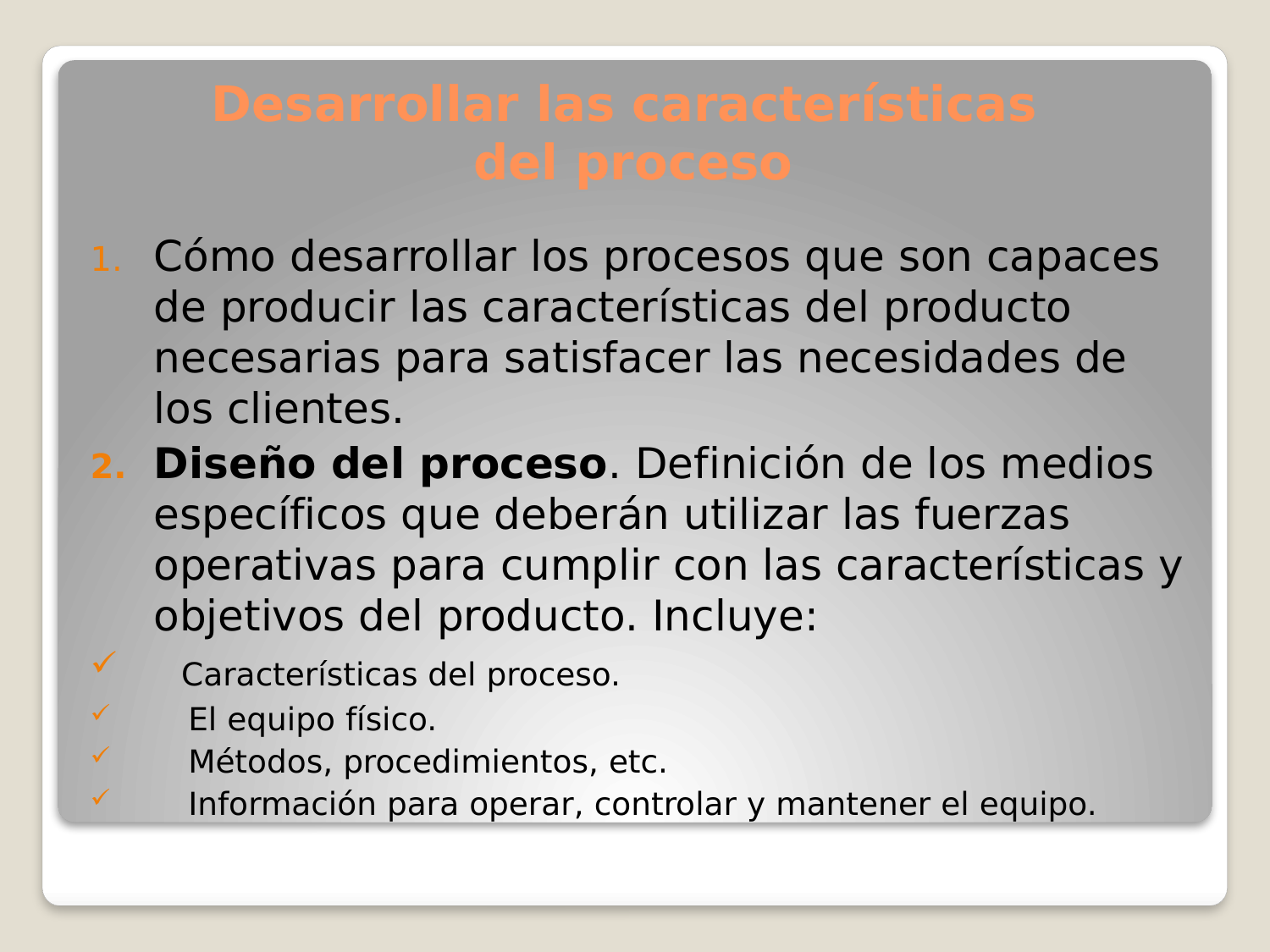

# Desarrollar las características del proceso
Cómo desarrollar los procesos que son capaces de producir las características del producto necesarias para satisfacer las necesidades de los clientes.
Diseño del proceso. Definición de los medios específicos que deberán utilizar las fuerzas operativas para cumplir con las características y objetivos del producto. Incluye:
    Características del proceso.
      El equipo físico.
      Métodos, procedimientos, etc.
      Información para operar, controlar y mantener el equipo.